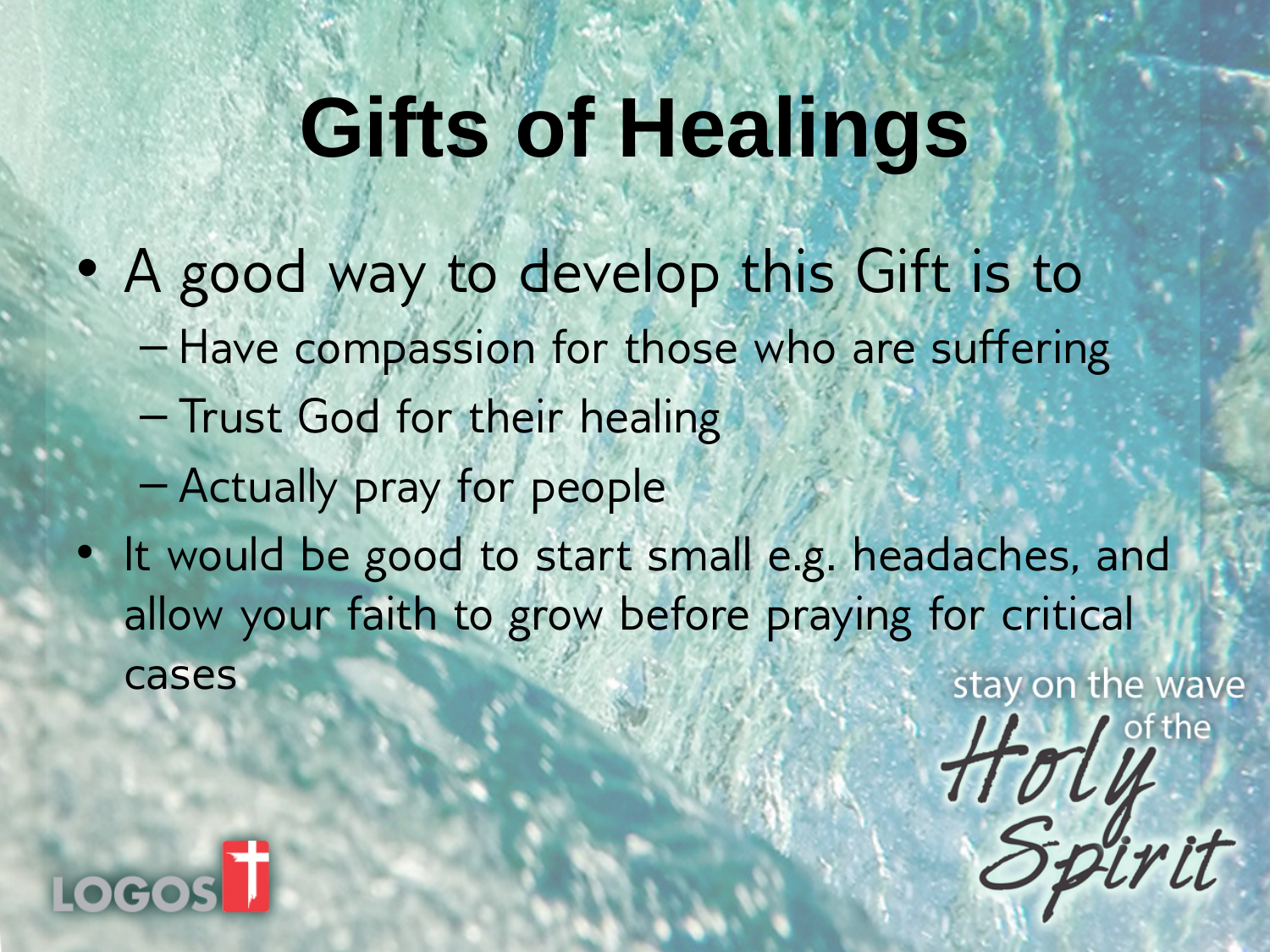

# Gifts of Healings
A good way to develop this Gift is to
Have compassion for those who are suffering
Trust God for their healing
Actually pray for people
It would be good to start small e.g. headaches, and allow your faith to grow before praying for critical cases